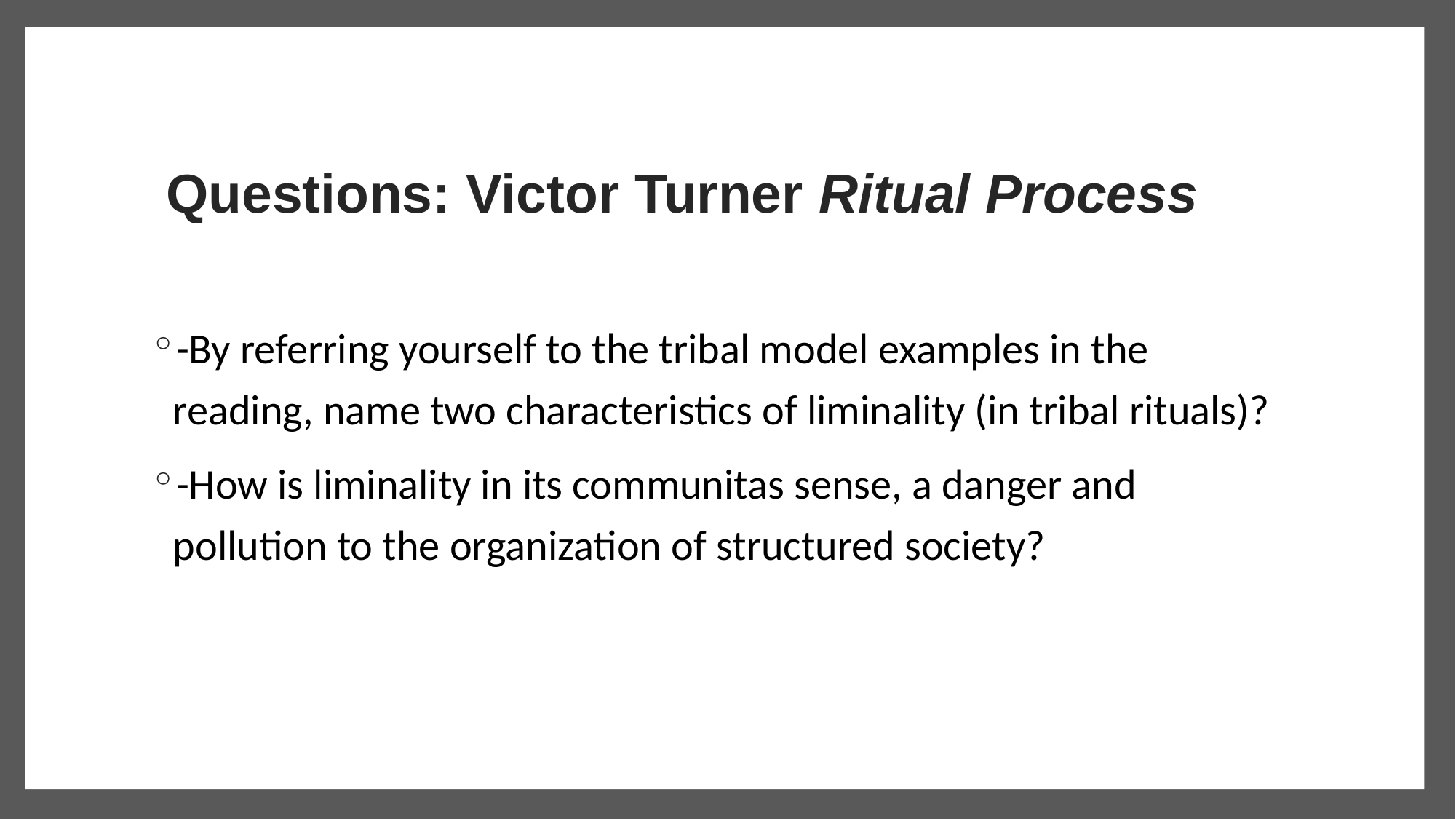

# Questions: Victor Turner Ritual Process
-By referring yourself to the tribal model examples in the reading, name two characteristics of liminality (in tribal rituals)?
-How is liminality in its communitas sense, a danger and pollution to the organization of structured society?